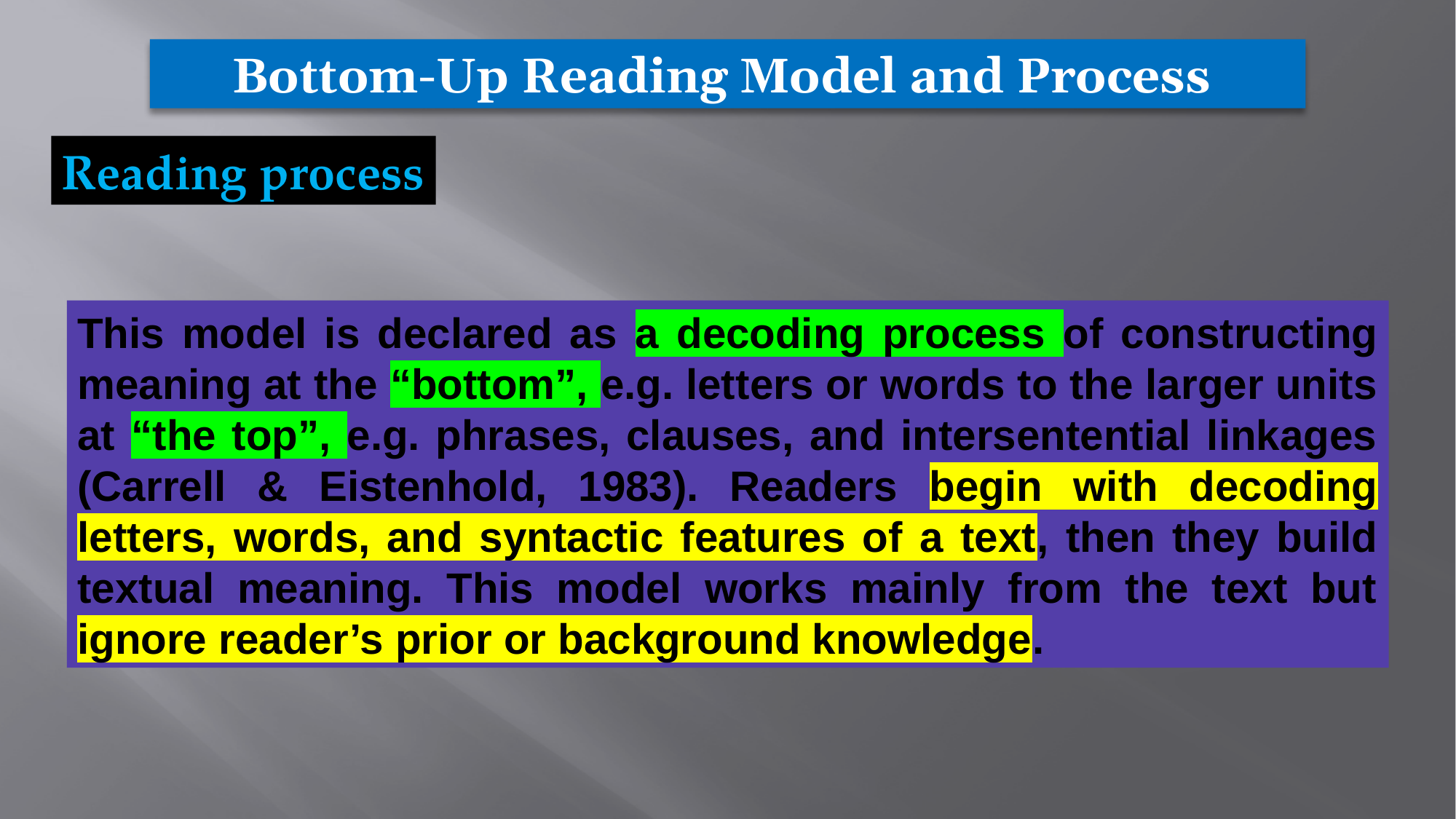

Bottom-Up Reading Model and Process
Reading process
This model is declared as a decoding process of constructing meaning at the “bottom”, e.g. letters or words to the larger units at “the top”, e.g. phrases, clauses, and intersentential linkages (Carrell & Eistenhold, 1983). Readers begin with decoding letters, words, and syntactic features of a text, then they build textual meaning. This model works mainly from the text but ignore reader’s prior or background knowledge.